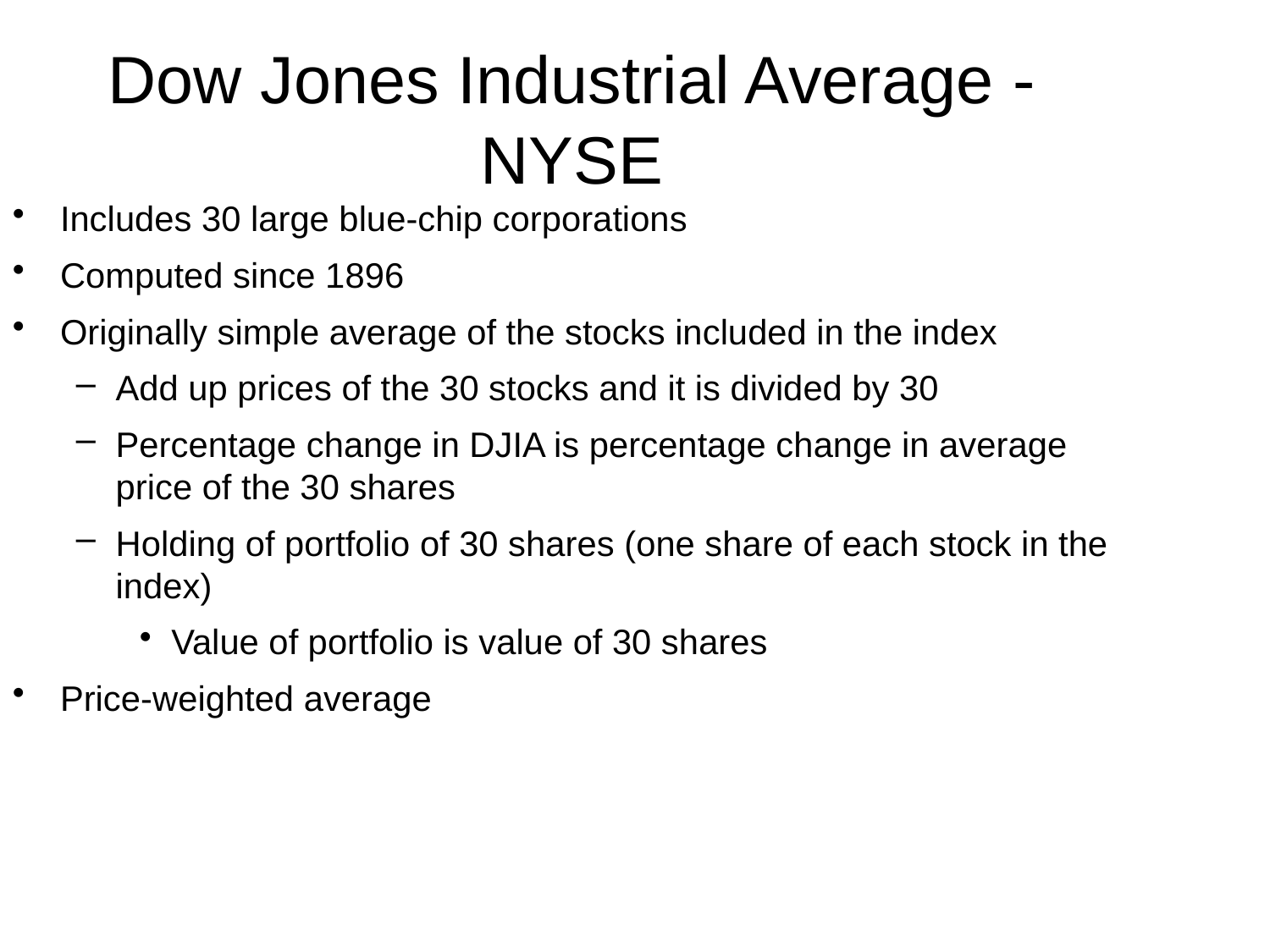

Dow Jones Industrial Average - NYSE
Includes 30 large blue-chip corporations
Computed since 1896
Originally simple average of the stocks included in the index
Add up prices of the 30 stocks and it is divided by 30
Percentage change in DJIA is percentage change in average price of the 30 shares
Holding of portfolio of 30 shares (one share of each stock in the index)
Value of portfolio is value of 30 shares
Price-weighted average